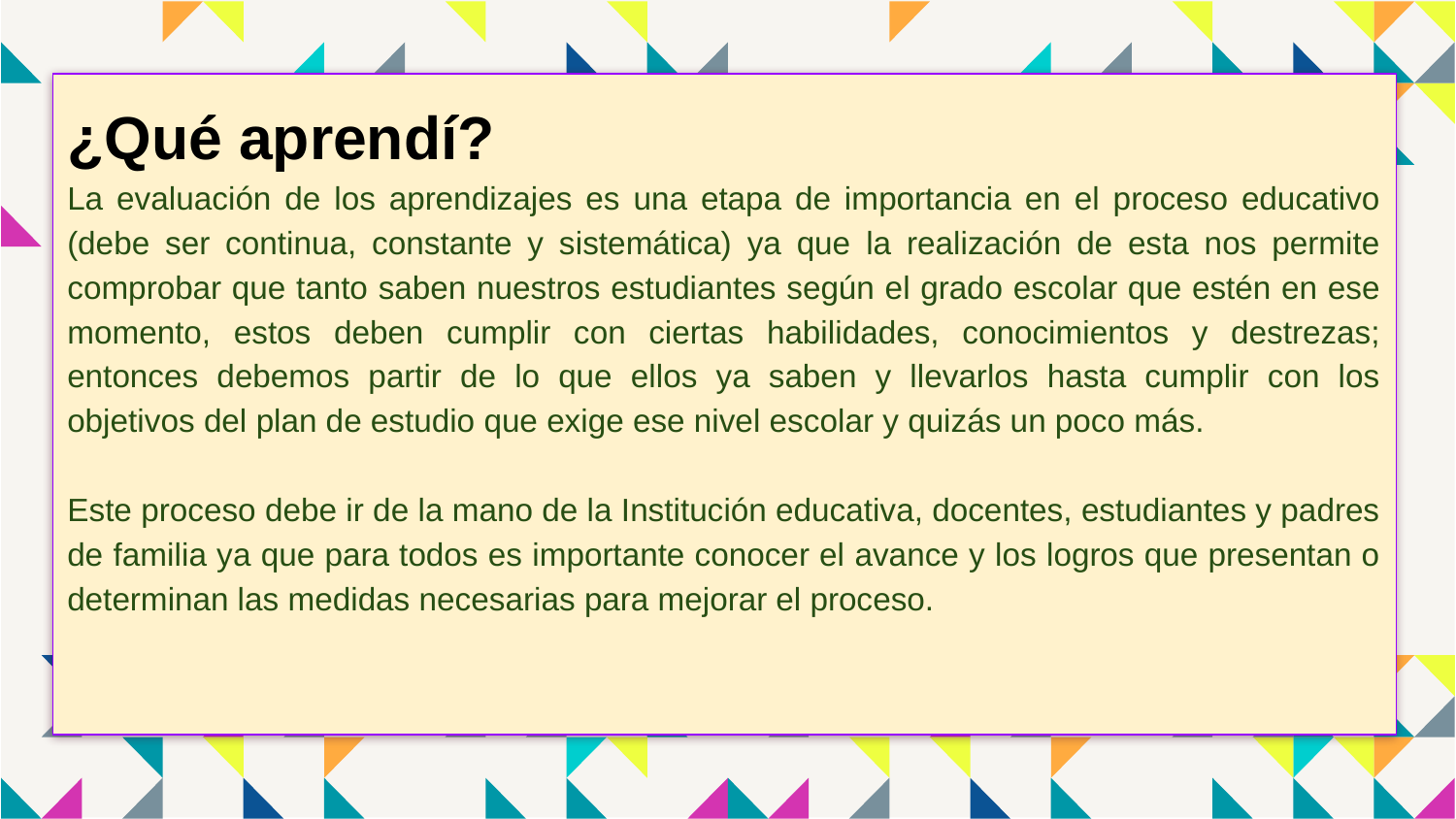

¿Qué aprendí?
La evaluación de los aprendizajes es una etapa de importancia en el proceso educativo (debe ser continua, constante y sistemática) ya que la realización de esta nos permite comprobar que tanto saben nuestros estudiantes según el grado escolar que estén en ese momento, estos deben cumplir con ciertas habilidades, conocimientos y destrezas; entonces debemos partir de lo que ellos ya saben y llevarlos hasta cumplir con los objetivos del plan de estudio que exige ese nivel escolar y quizás un poco más.

Este proceso debe ir de la mano de la Institución educativa, docentes, estudiantes y padres de familia ya que para todos es importante conocer el avance y los logros que presentan o determinan las medidas necesarias para mejorar el proceso.